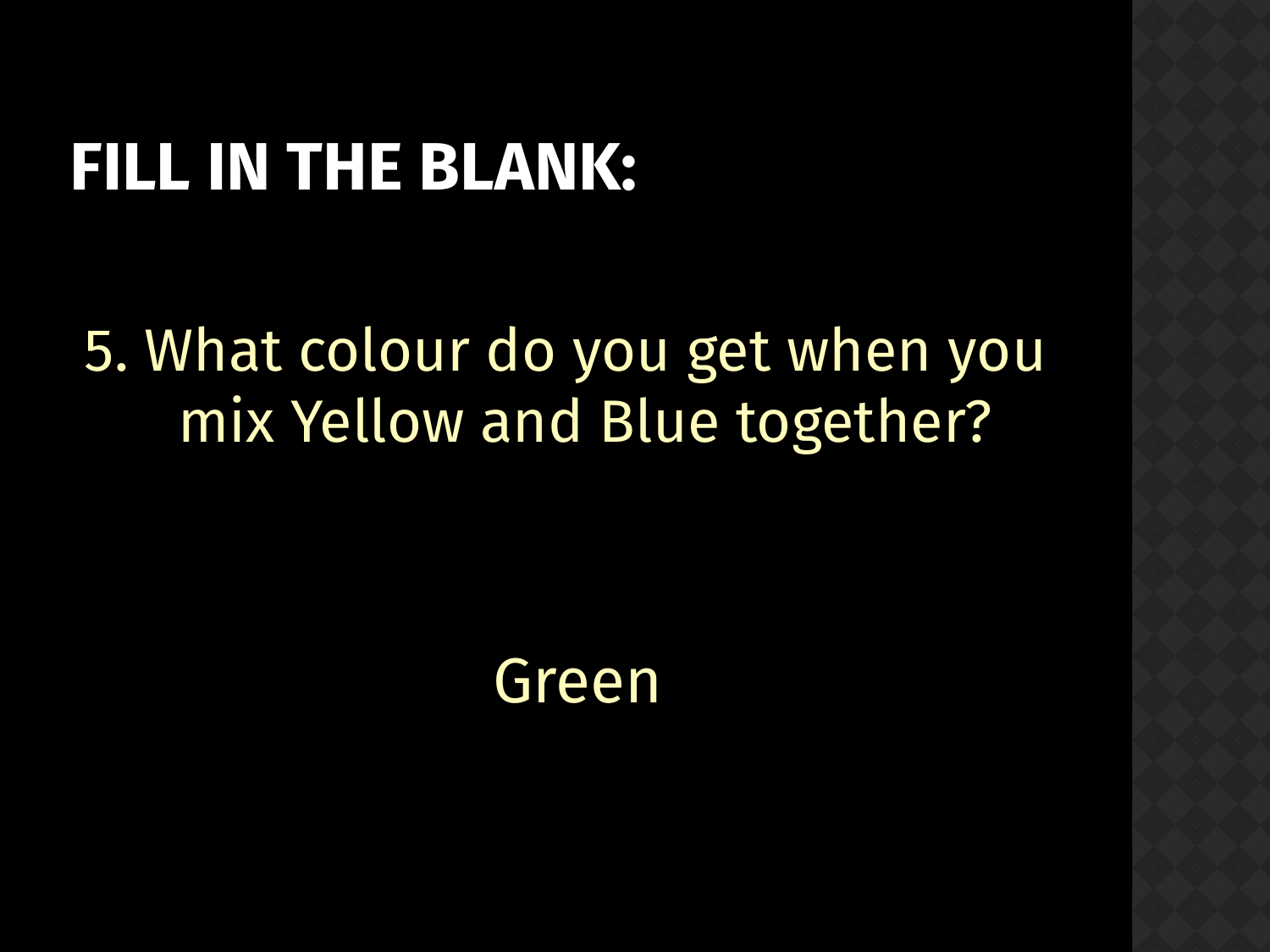

# Fill in the Blank:

5. What colour do you get when you mix Yellow and Blue together?

Green